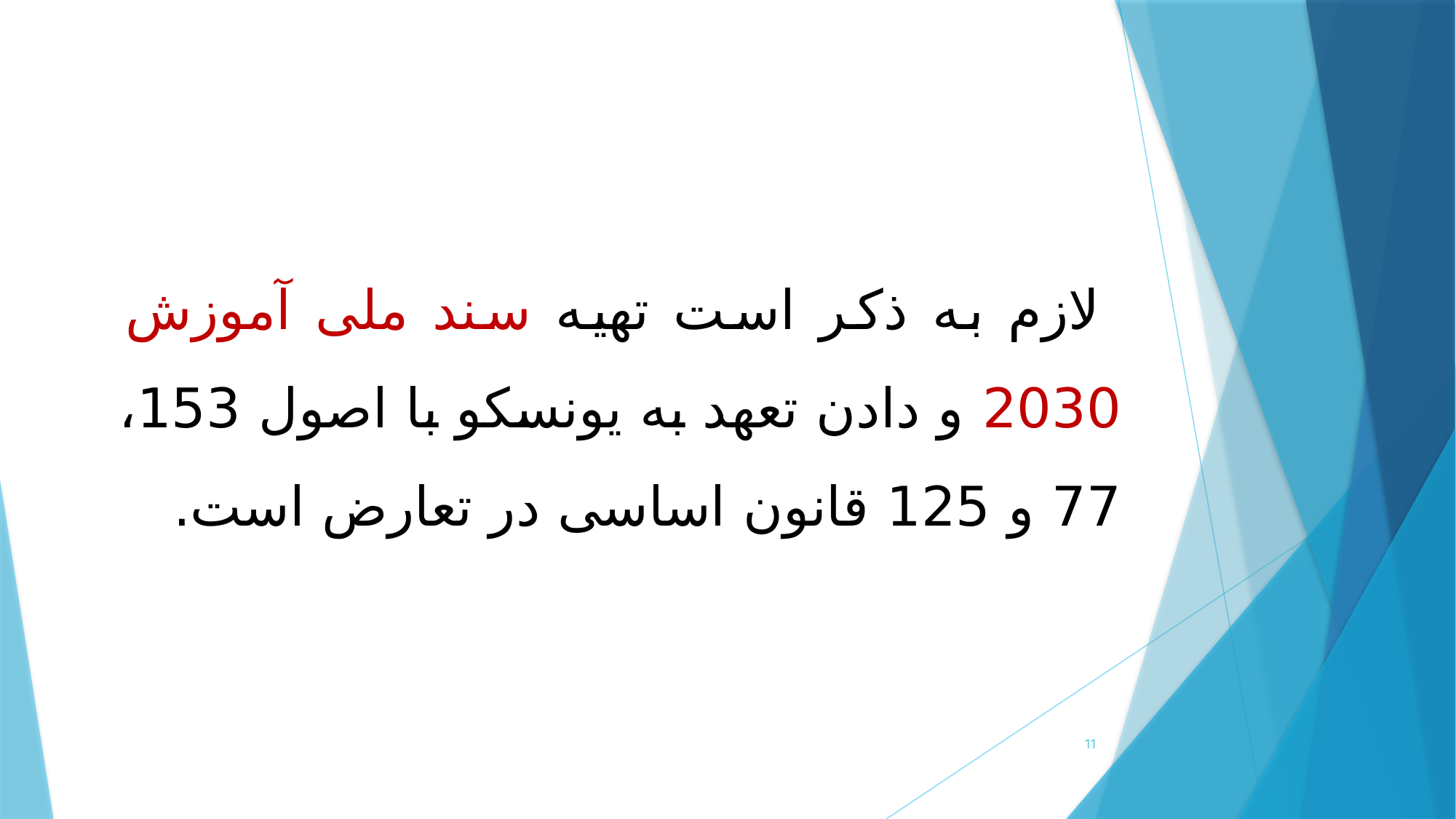

لازم به ذکر است تهیه سند ملی آموزش 2030 و دادن تعهد به یونسکو با اصول 153، 77 و 125 قانون اساسی در تعارض است.
11